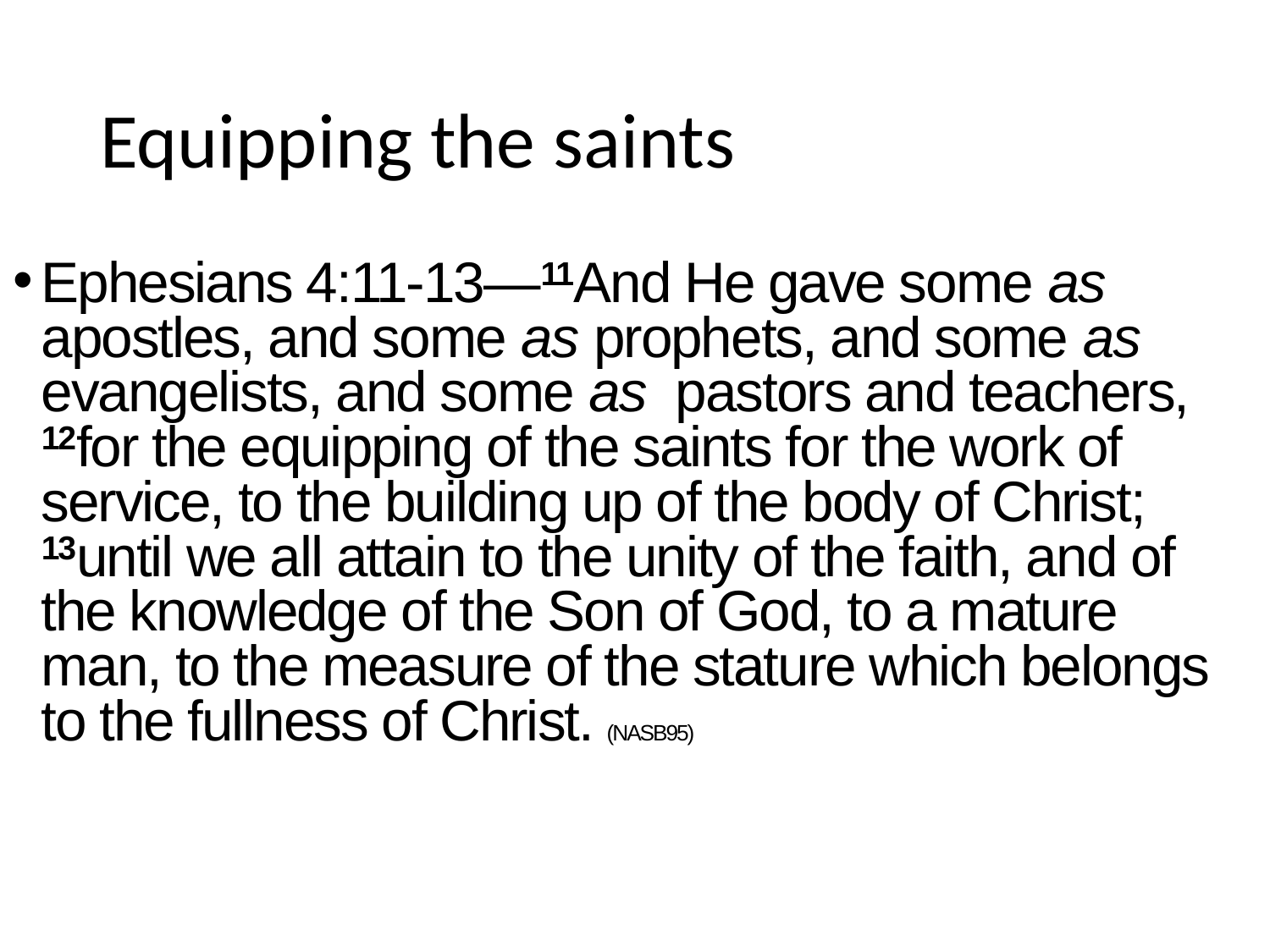

# Equipping the saints
Ephesians 4:11-13—11And He gave some as apostles, and some as prophets, and some as evangelists, and some as  pastors and teachers, 12for the equipping of the saints for the work of service, to the building up of the body of Christ; 13until we all attain to the unity of the faith, and of the knowledge of the Son of God, to a mature man, to the measure of the stature which belongs to the fullness of Christ. (NASB95)